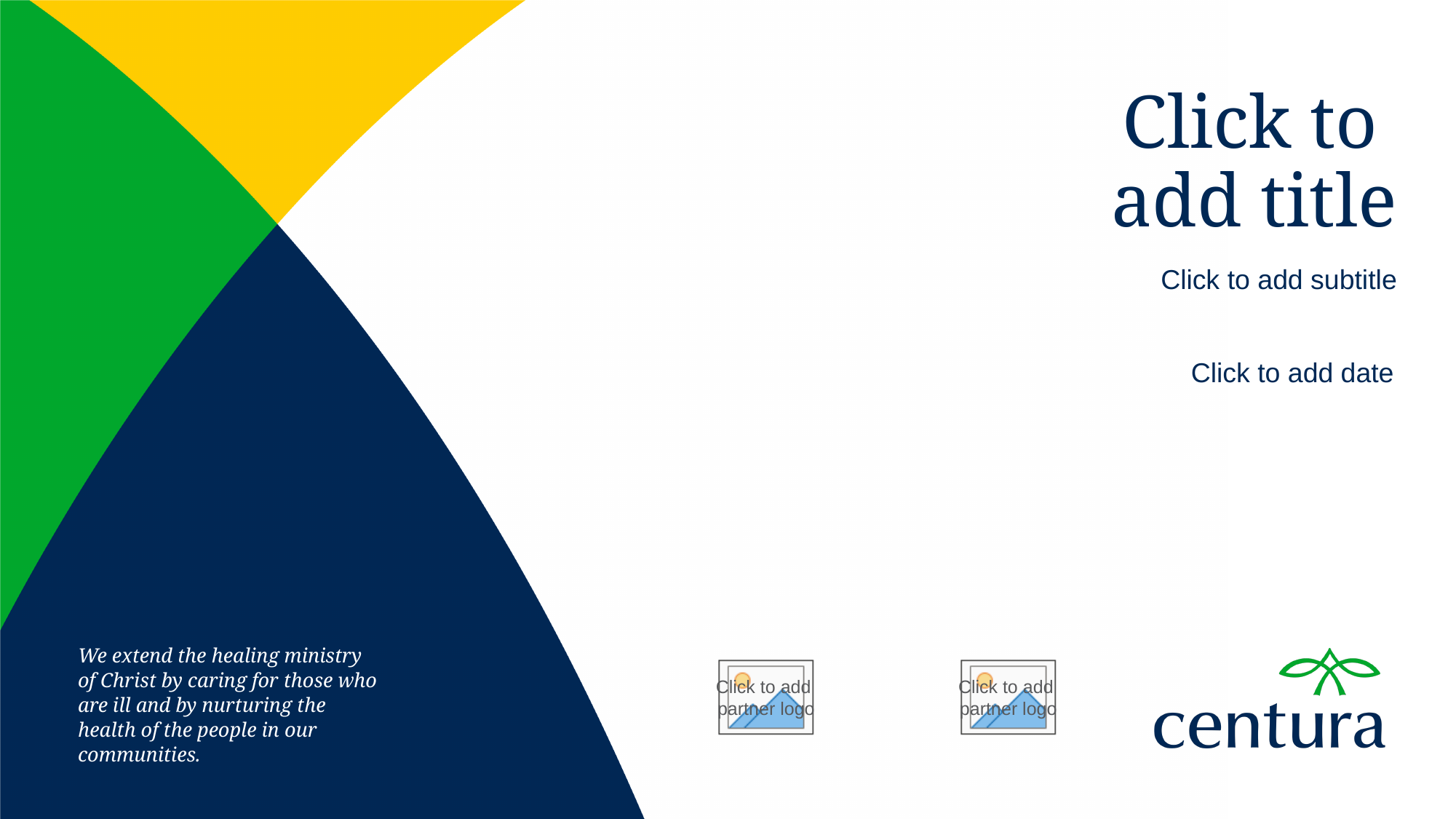

# Click to add title
Click to add subtitle

Click to add date